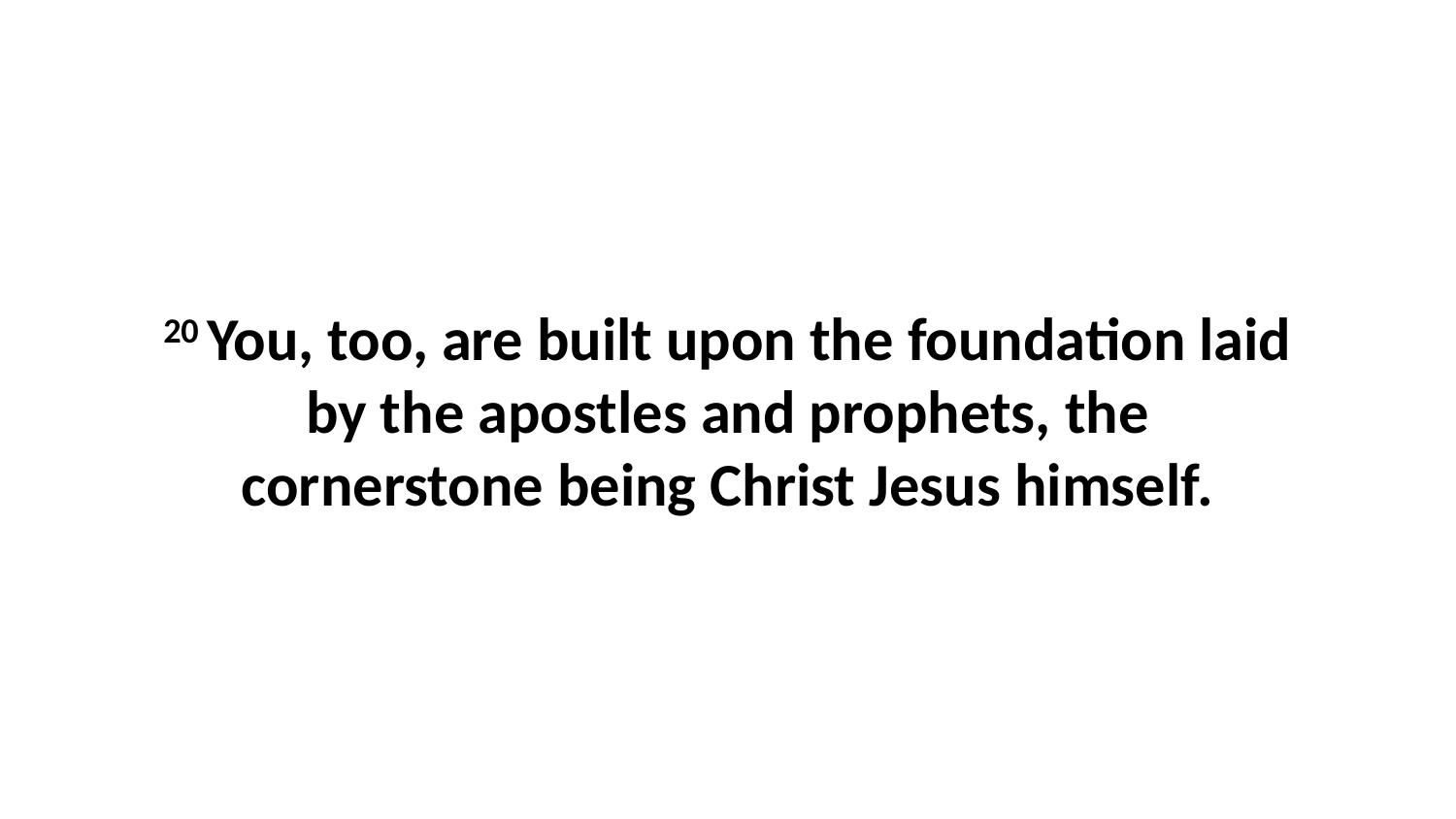

20 You, too, are built upon the foundation laid by the apostles and prophets, the cornerstone being Christ Jesus himself.